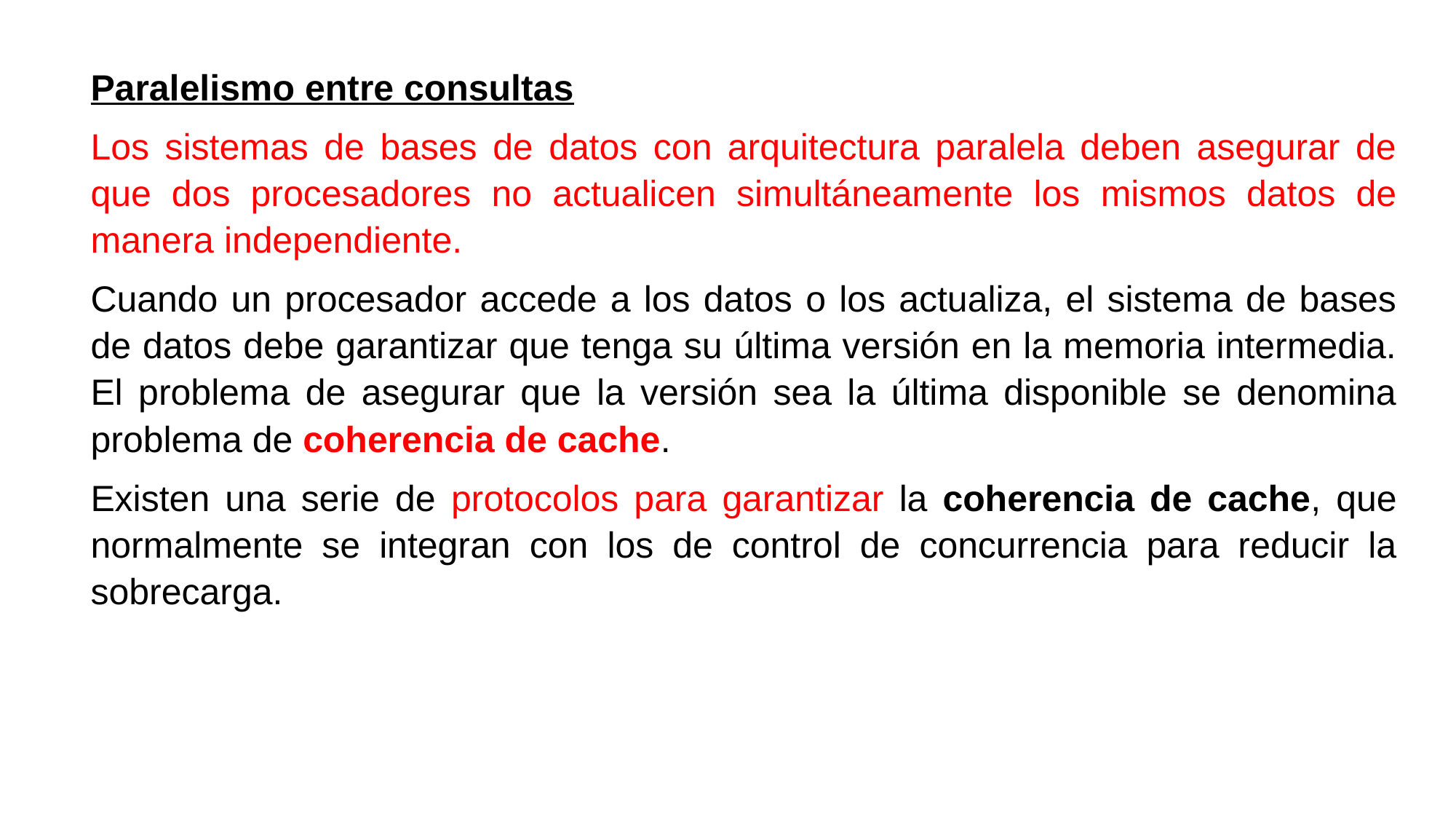

Paralelismo entre consultas
Los sistemas de bases de datos con arquitectura paralela deben asegurar de que dos procesadores no actualicen simultáneamente los mismos datos de manera independiente.
Cuando un procesador accede a los datos o los actualiza, el sistema de bases de datos debe garantizar que tenga su última versión en la memoria intermedia. El problema de asegurar que la versión sea la última disponible se denomina problema de coherencia de cache.
Existen una serie de protocolos para garantizar la coherencia de cache, que normalmente se integran con los de control de concurrencia para reducir la sobrecarga.